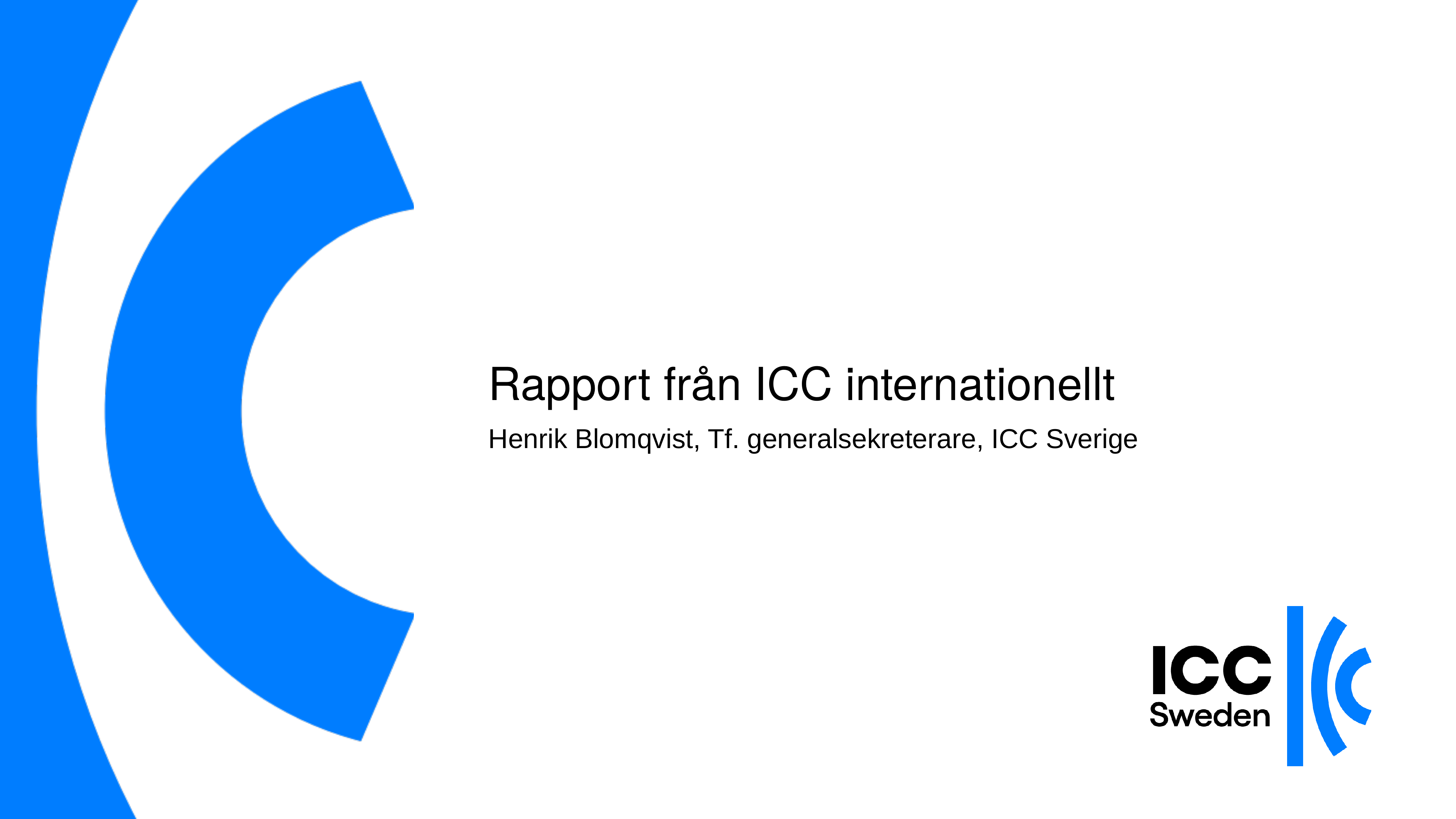

# Rapport från ICC internationellt Henrik Blomqvist, Tf. generalsekreterare, ICC Sverige